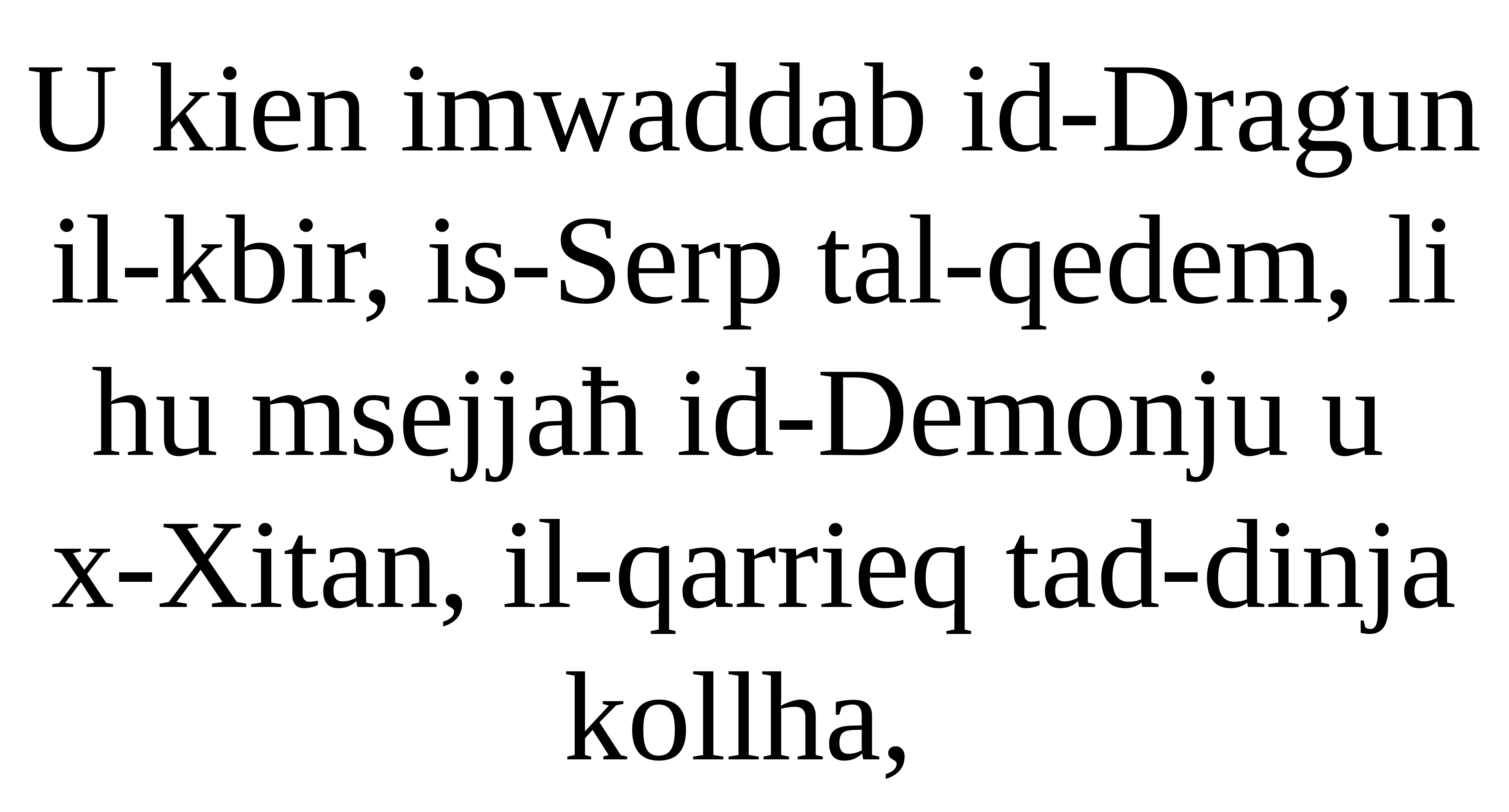

U kien imwaddab id-Dragun il-kbir, is-Serp tal-qedem, li hu msejjaħ id-Demonju u
x-Xitan, il-qarrieq tad-dinja kollha,